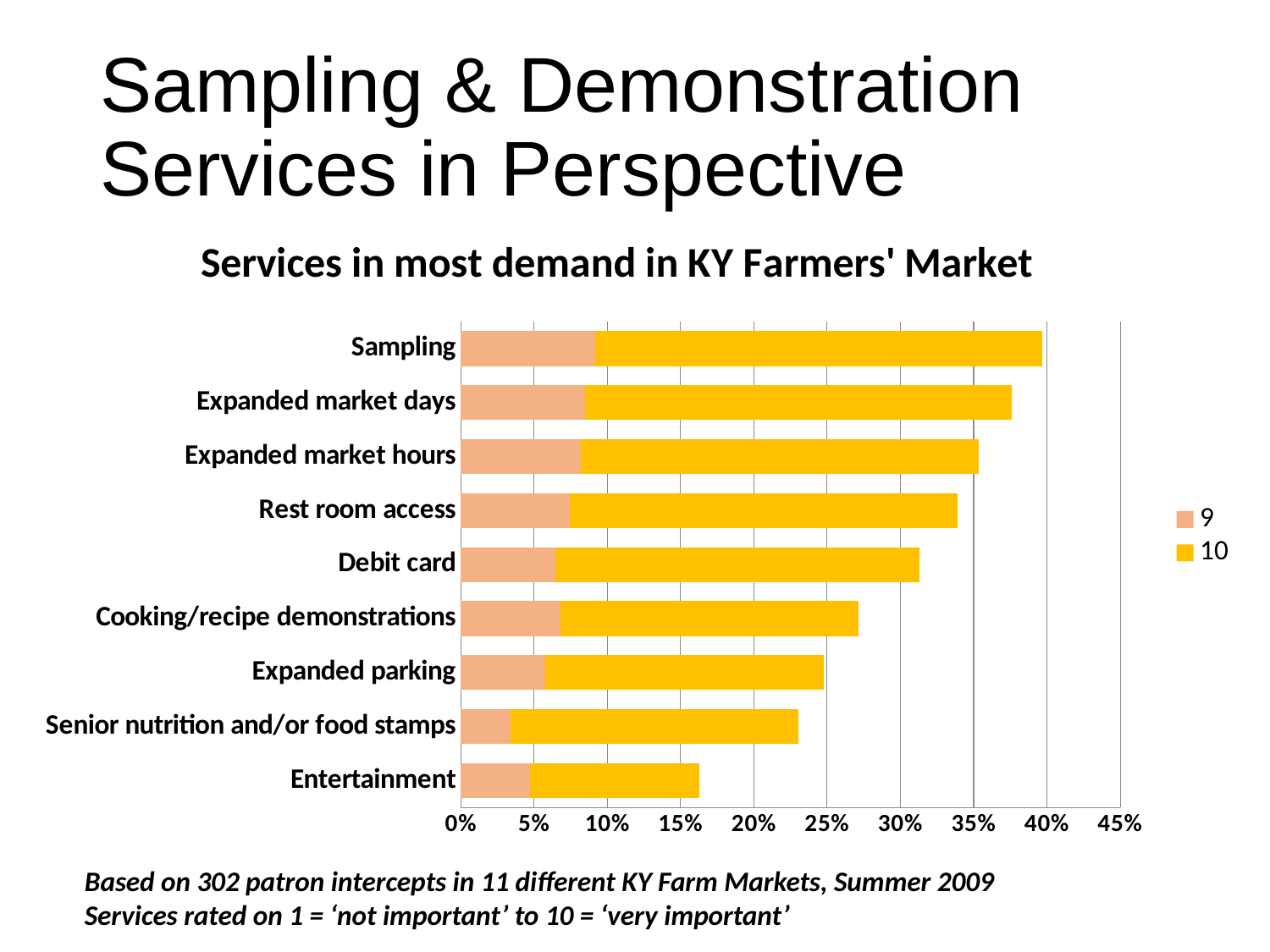

# Sampling & Demonstration Services in Perspective

### Chart: Services in most demand in KY Farmers' Market

| Category | 9 | 10 |
|---|---|---|
| Entertainment | 0.0474576271186441 | 0.115254237288136 |
| Senior nutrition and/or food stamps | 0.0338983050847458 | 0.196610169491525 |
| Expanded parking | 0.0576271186440678 | 0.189830508474576 |
| Cooking/recipe demonstrations | 0.0677966101694916 | 0.203389830508475 |
| Debit card | 0.0646258503401361 | 0.248299319727891 |
| Rest room access | 0.0745762711864408 | 0.264406779661017 |
| Expanded market hours | 0.0816326530612245 | 0.272108843537415 |
| Expanded market days | 0.0847457627118645 | 0.291525423728814 |
| Sampling | 0.0915254237288137 | 0.305084745762712 |
Based on 302 patron intercepts in 11 different KY Farm Markets, Summer 2009
Services rated on 1 = ‘not important’ to 10 = ‘very important’